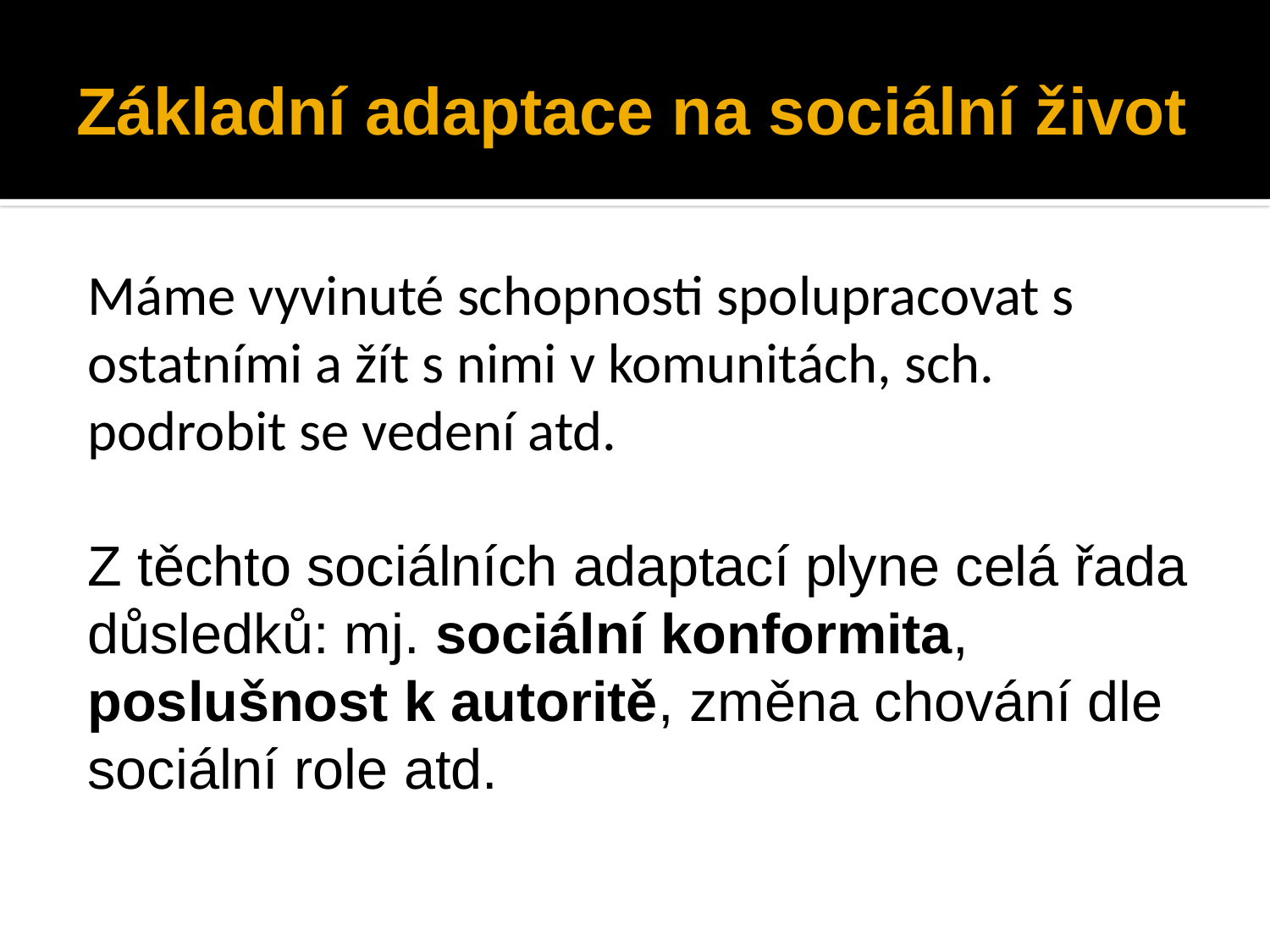

# Základní adaptace na sociální život
Máme vyvinuté schopnosti spolupracovat s ostatními a žít s nimi v komunitách, sch. podrobit se vedení atd.

Z těchto sociálních adaptací plyne celá řada důsledků: mj. sociální konformita, poslušnost k autoritě, změna chování dle sociální role atd.